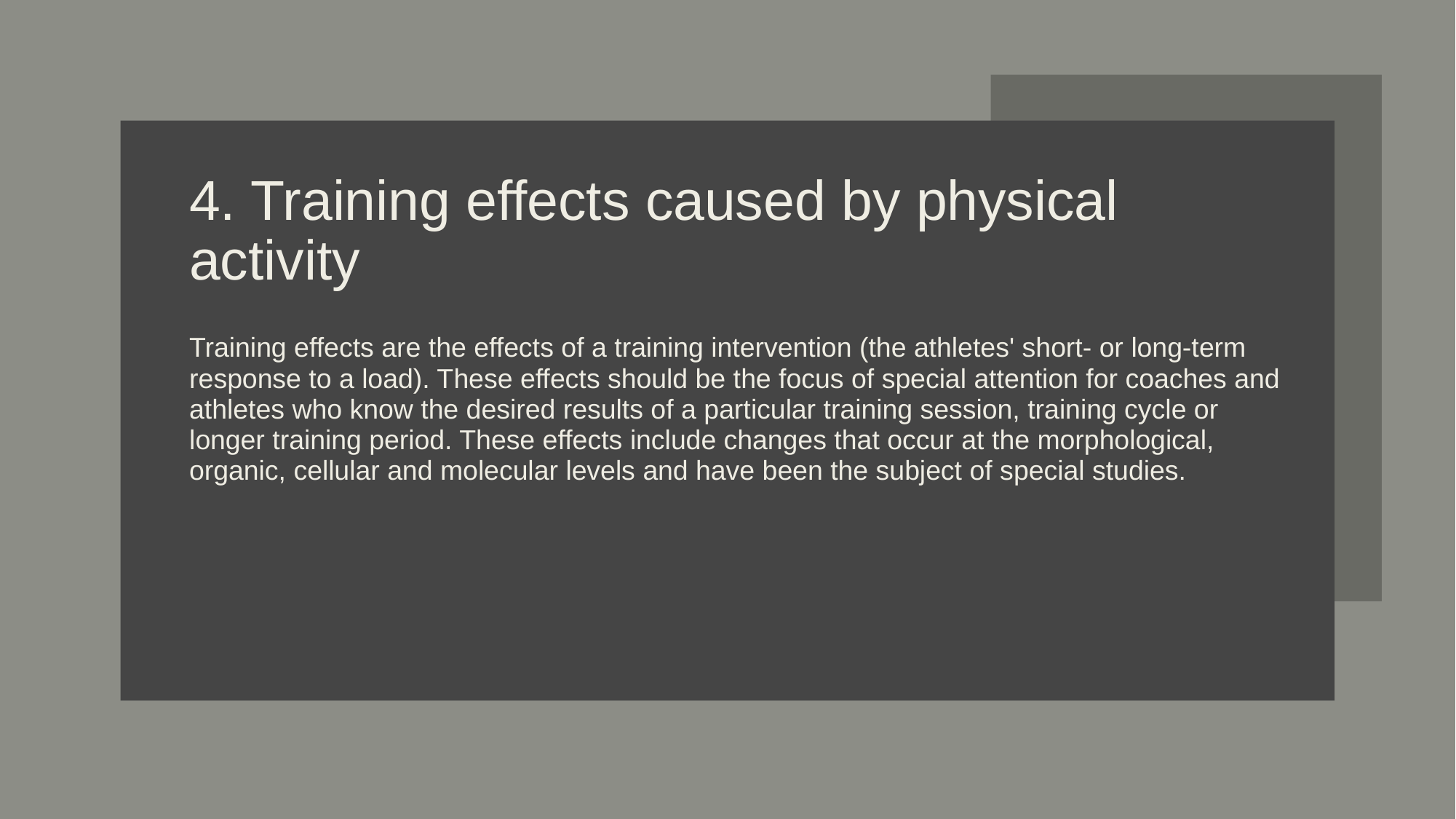

# 4. Training effects caused by physical activity
Training effects are the effects of a training intervention (the athletes' short- or long-term response to a load). These effects should be the focus of special attention for coaches and athletes who know the desired results of a particular training session, training cycle or longer training period. These effects include changes that occur at the morphological, organic, cellular and molecular levels and have been the subject of special studies.